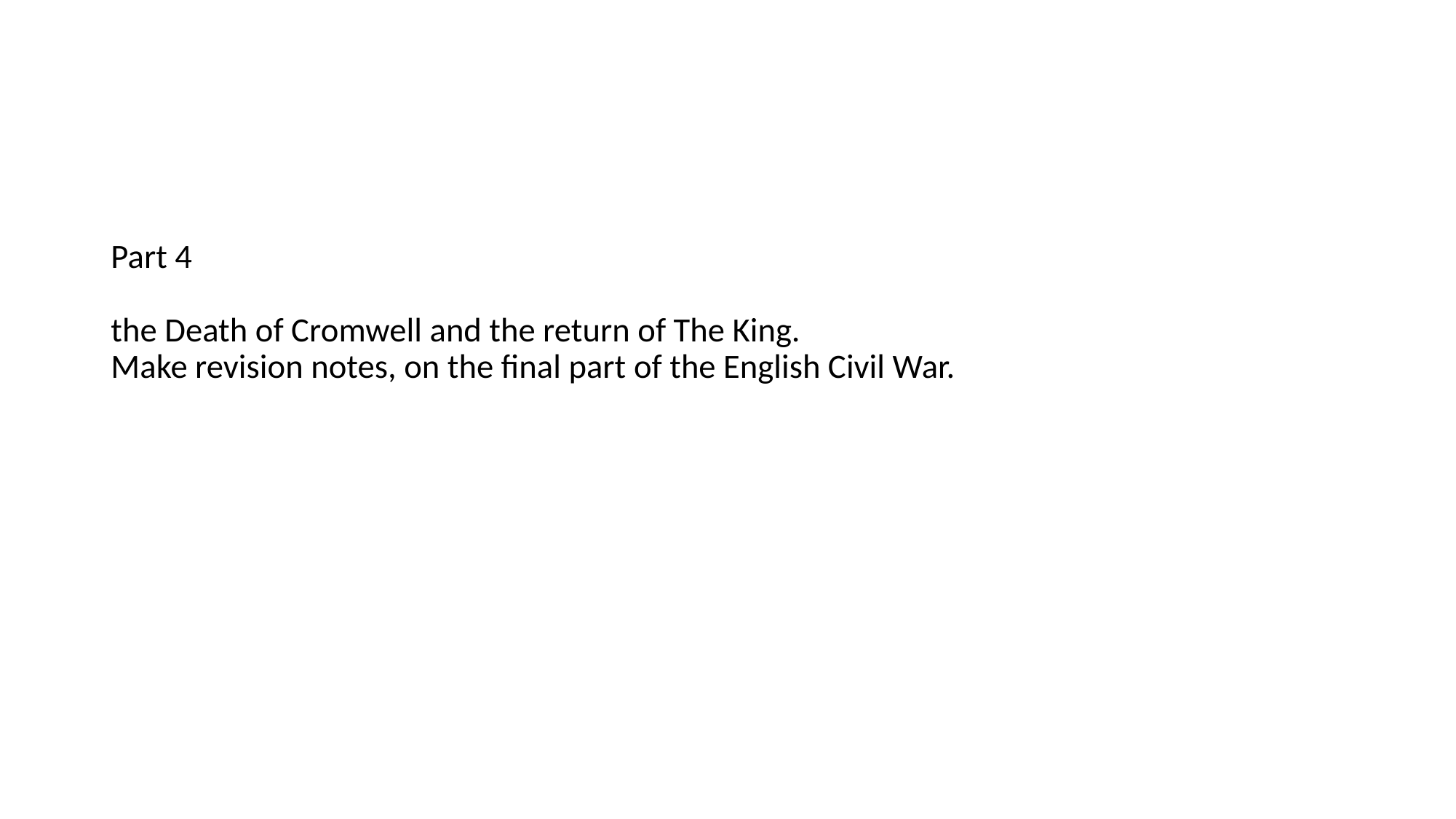

# Part 4 the Death of Cromwell and the return of The King. Make revision notes, on the final part of the English Civil War.